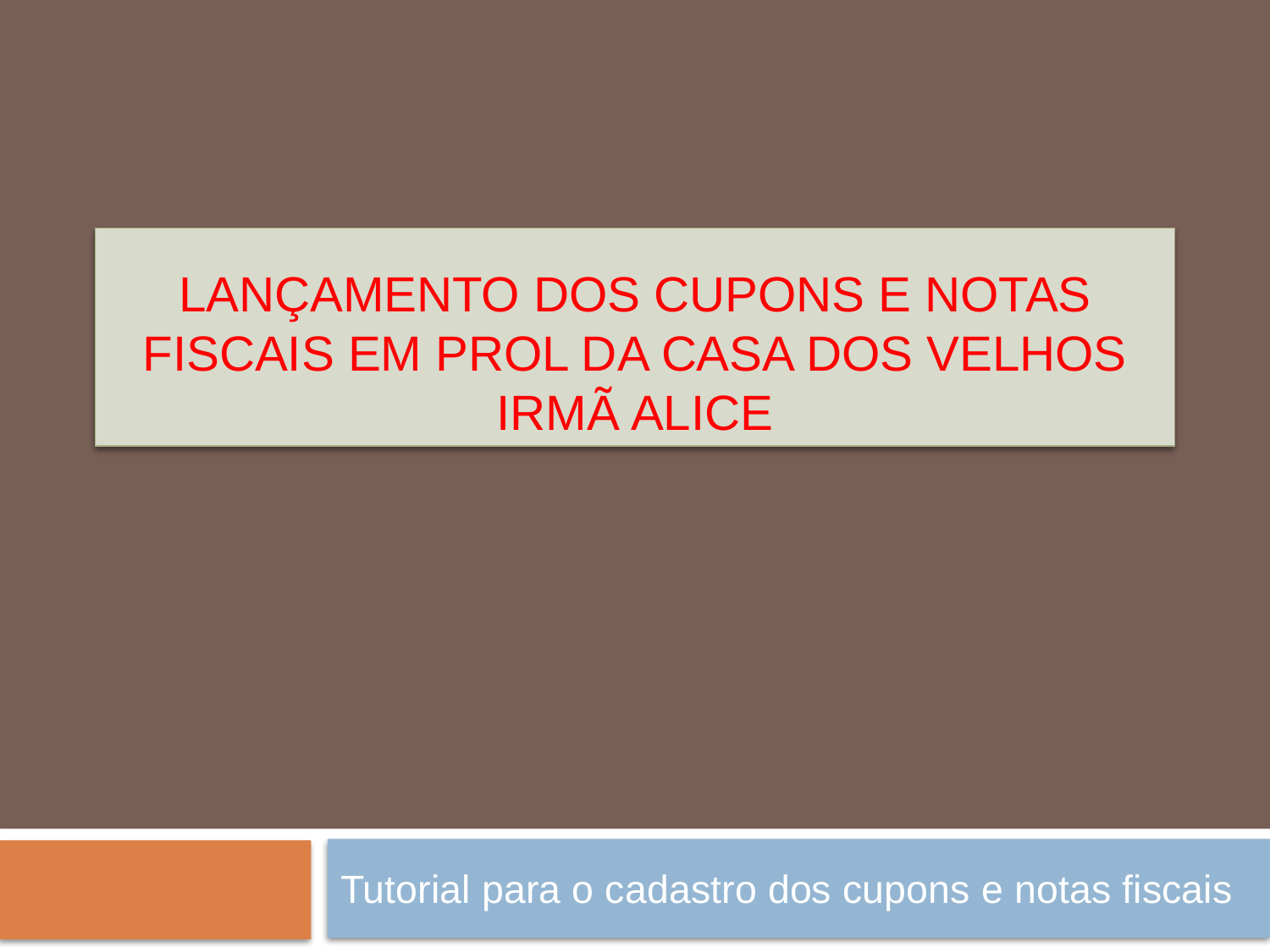

# Lançamento dos cupons e notas fiscais em prol da Casa dos Velhos Irmã Alice
Tutorial para o cadastro dos cupons e notas fiscais